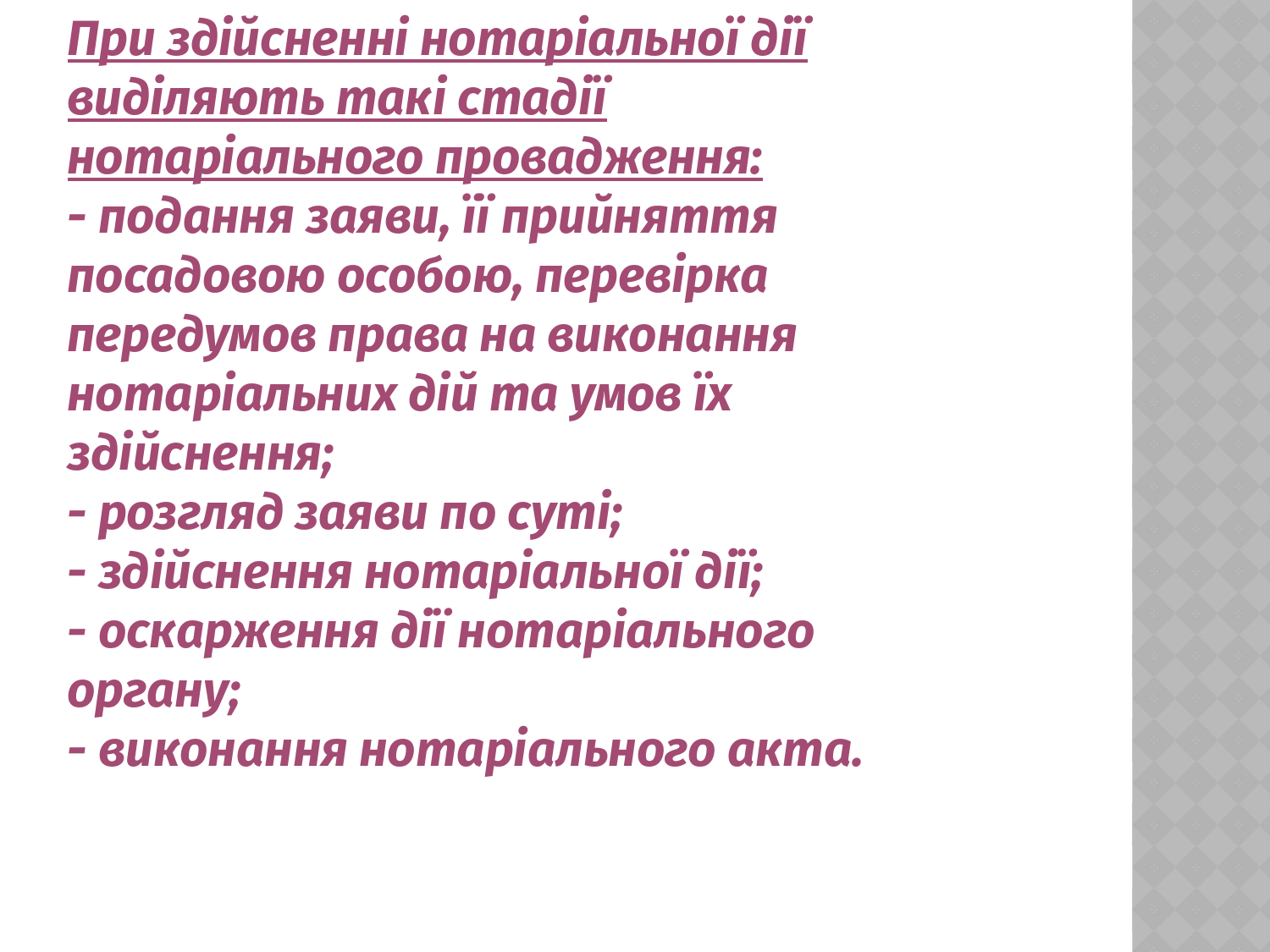

При здійсненні нотаріальної дії виділяють такі стадії нотаріального провадження:
- подання заяви, її прийняття посадовою особою, перевірка передумов права на виконання нотаріальних дій та умов їх здійснення;
- розгляд заяви по суті;
- здійснення нотаріальної дії;
- оскарження дії нотаріального органу;
- виконання нотаріального акта.